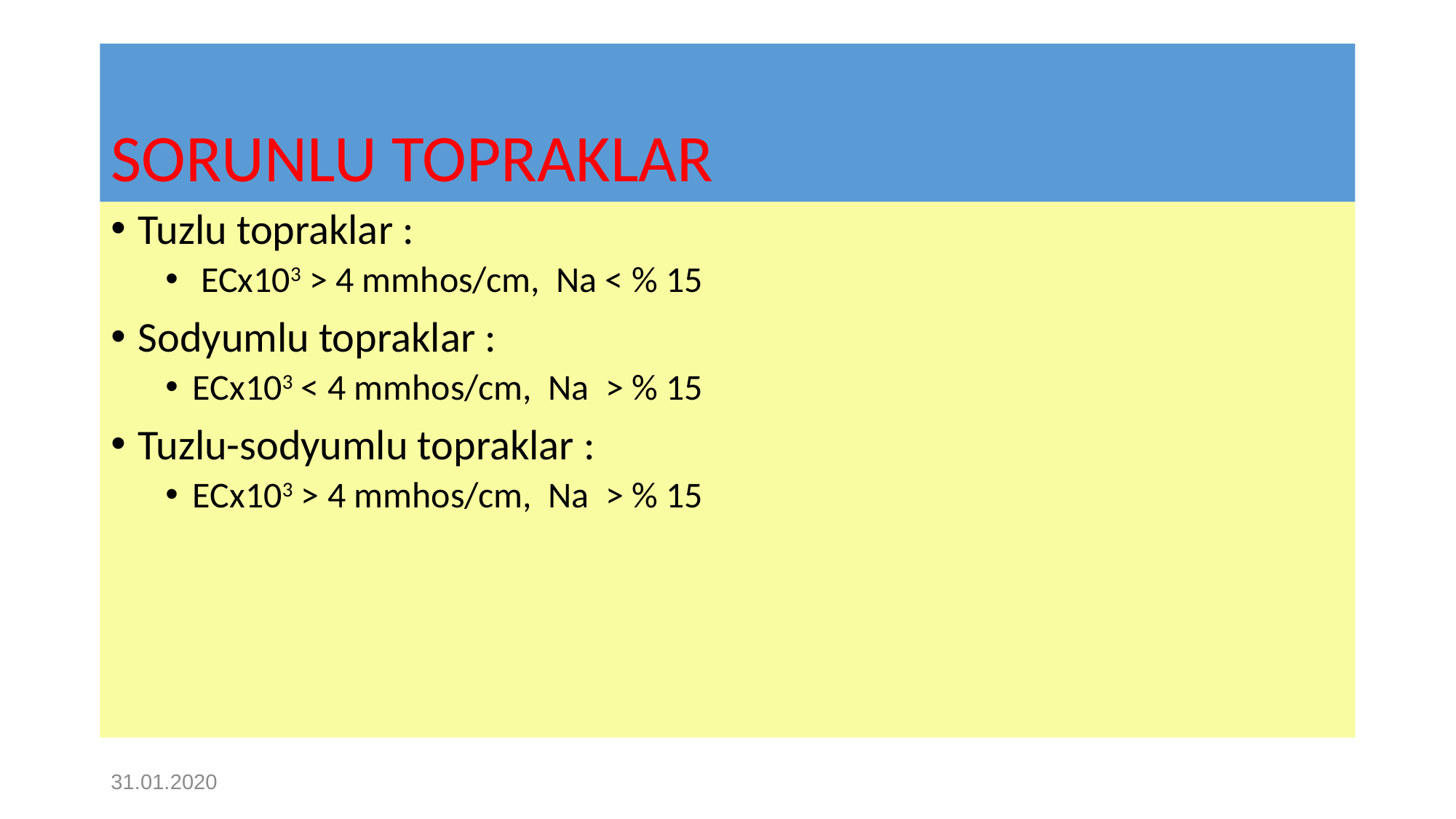

# SORUNLU TOPRAKLAR
Tuzlu topraklar :
 ECx103 > 4 mmhos/cm,  Na < % 15
Sodyumlu topraklar :
ECx103 < 4 mmhos/cm,  Na  > % 15
Tuzlu-sodyumlu topraklar :
ECx103 > 4 mmhos/cm,  Na  > % 15
31.01.2020